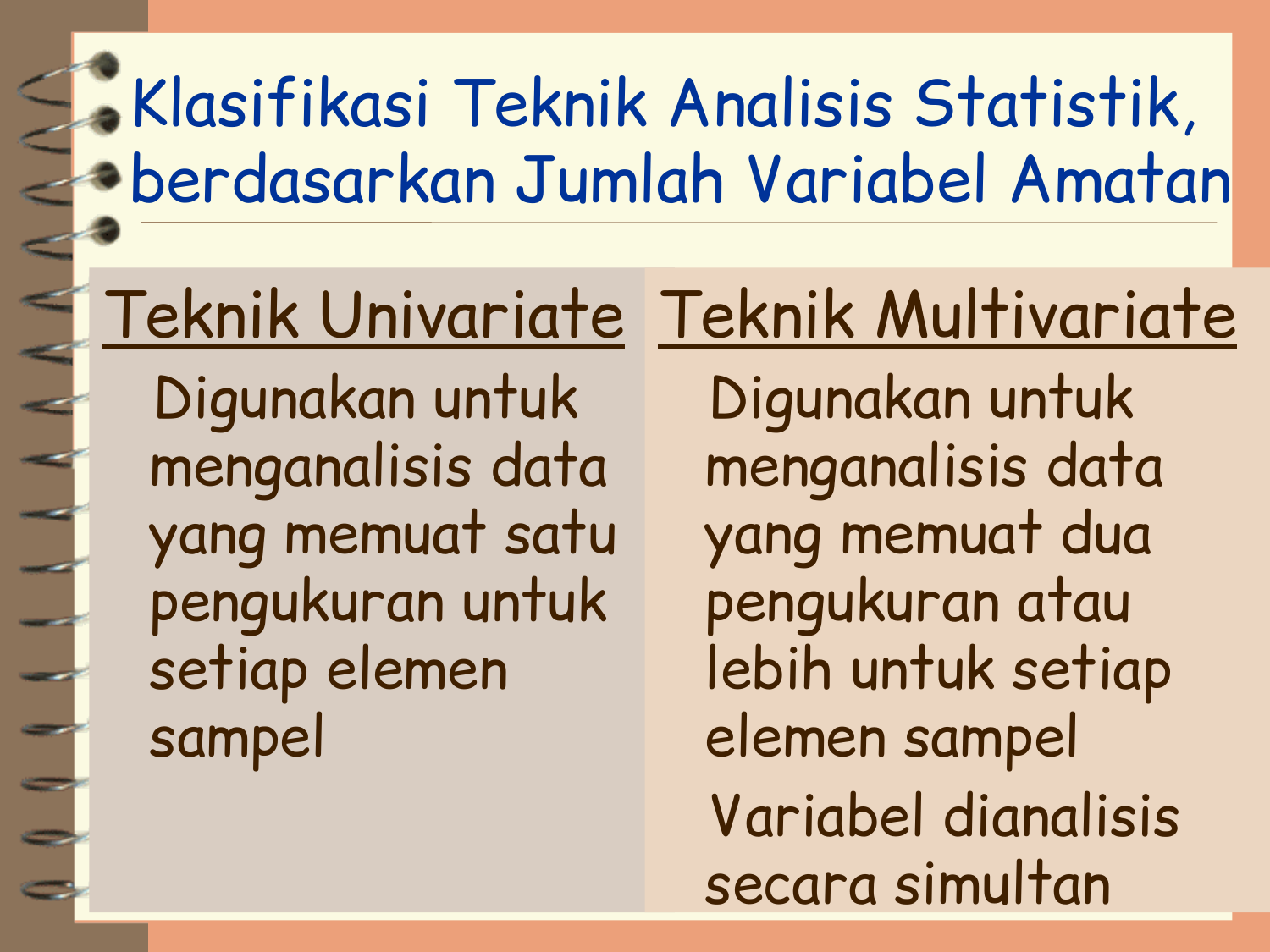

# Klasifikasi Teknik Analisis Statistik, berdasarkan Jumlah Variabel Amatan
Teknik Univariate
   Digunakan untuk menganalisis data yang memuat satu pengukuran untuk setiap elemen sampel

Teknik Multivariate
   Digunakan untuk menganalisis data yang memuat dua pengukuran atau lebih untuk setiap elemen sampel
   Variabel dianalisis secara simultan